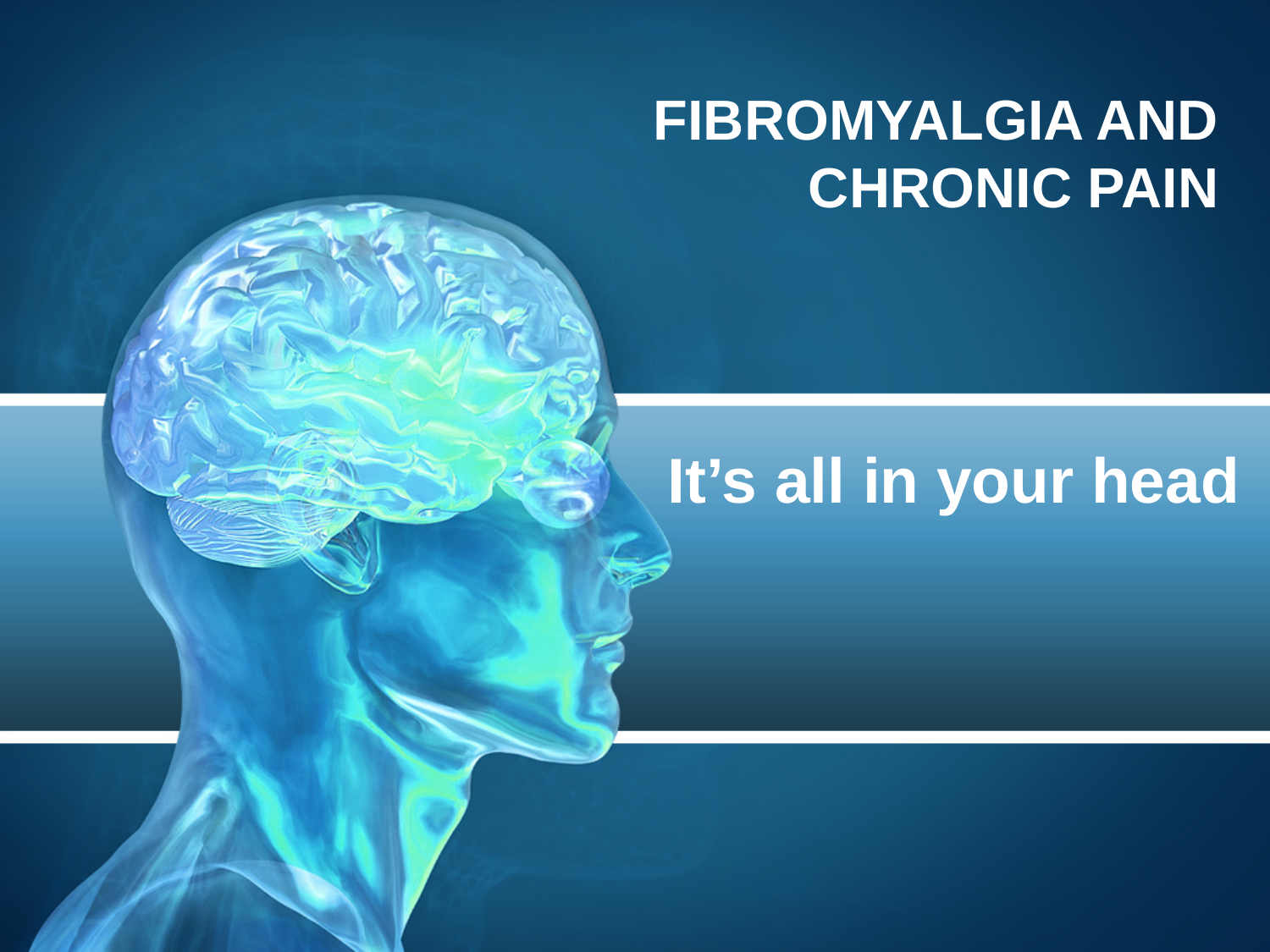

# FIBROMYALGIA AND CHRONIC PAIN
It’s all in your head